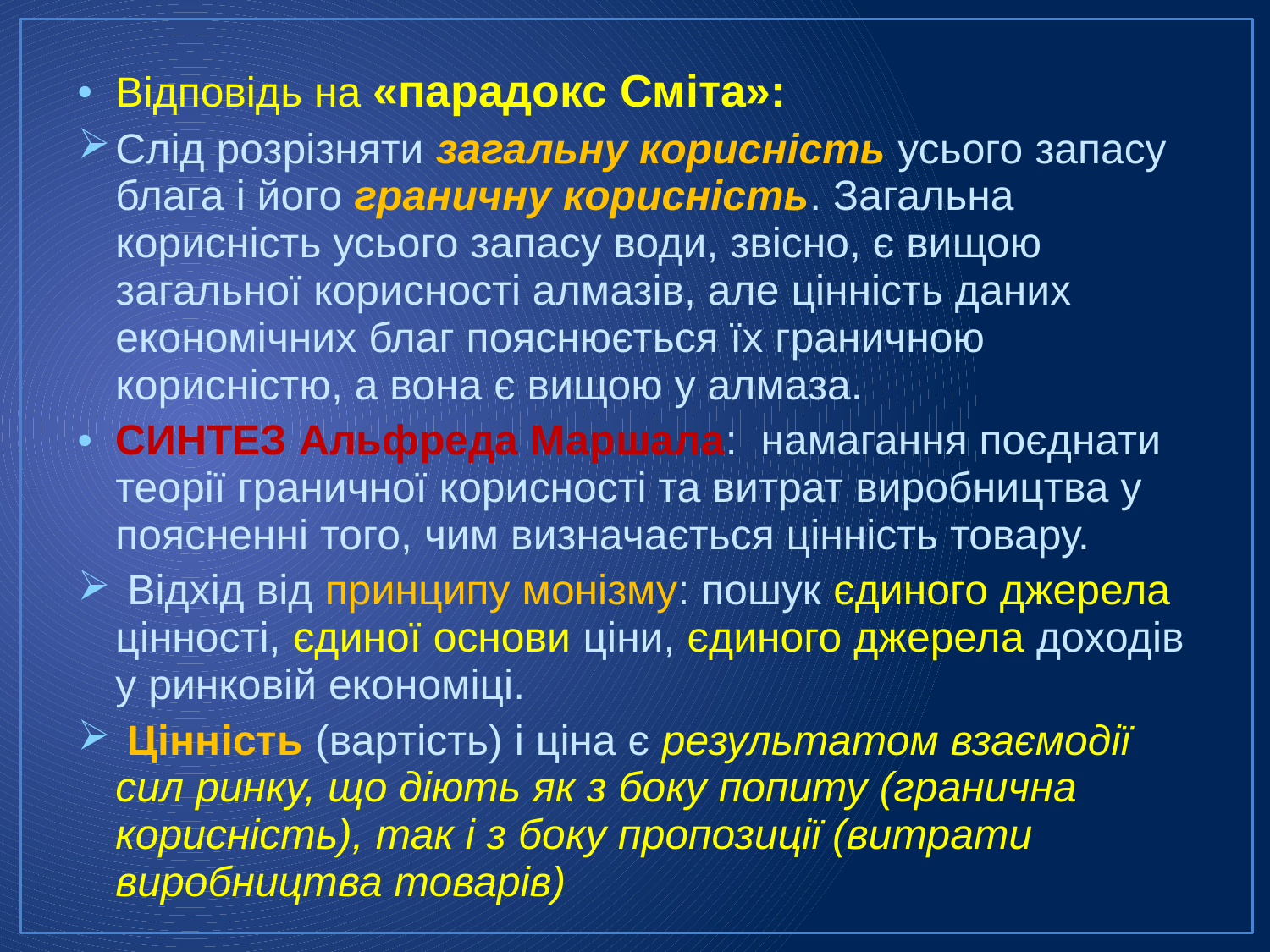

Відповідь на «парадокс Сміта»:
Слід розрізняти загальну корисність усього запасу блага і його граничну корисність. Загальна корисність усього запасу води, звісно, є вищою загальної корисності алмазів, але цінність даних економічних благ пояснюється їх граничною корисністю, а вона є вищою у алмаза.
СИНТЕЗ Альфреда Маршала:  намагання поєднати теорії граничної корисності та витрат виробництва у поясненні того, чим визначається цінність товару.
 Відхід від принципу монізму: пошук єдиного джерела цінності, єдиної основи ціни, єдиного джерела доходів у ринковій економіці.
 Цінність (вартість) і ціна є результатом взаємодії сил ринку, що діють як з боку попиту (гранична корисність), так і з боку пропозиції (витрати виробництва товарів)